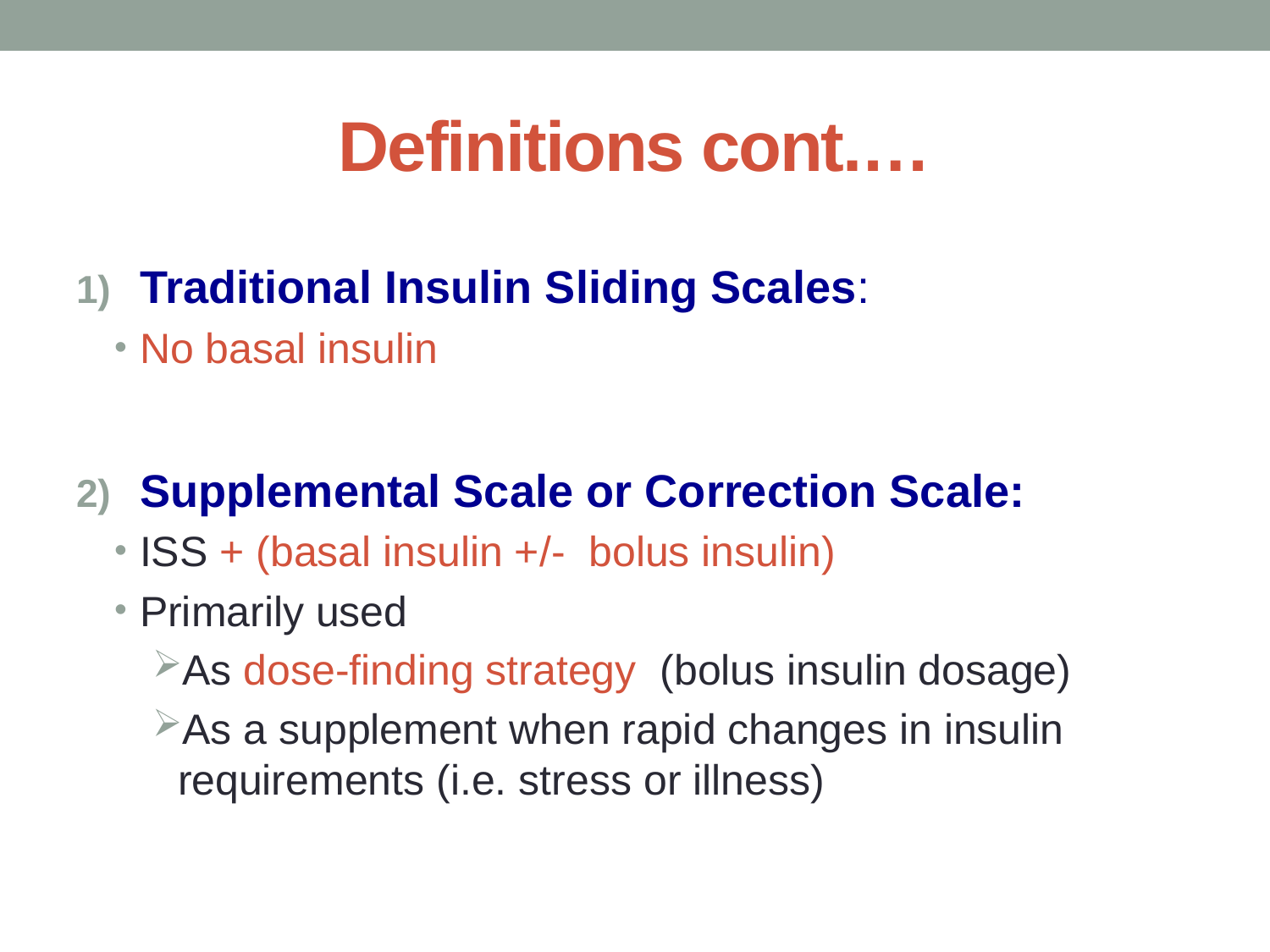

# Definitions cont.…
Traditional Insulin Sliding Scales:
No basal insulin

Supplemental Scale or Correction Scale:
ISS + (basal insulin +/-  bolus insulin)
Primarily used
As dose-finding strategy  (bolus insulin dosage)
As a supplement when rapid changes in insulin requirements (i.e. stress or illness)